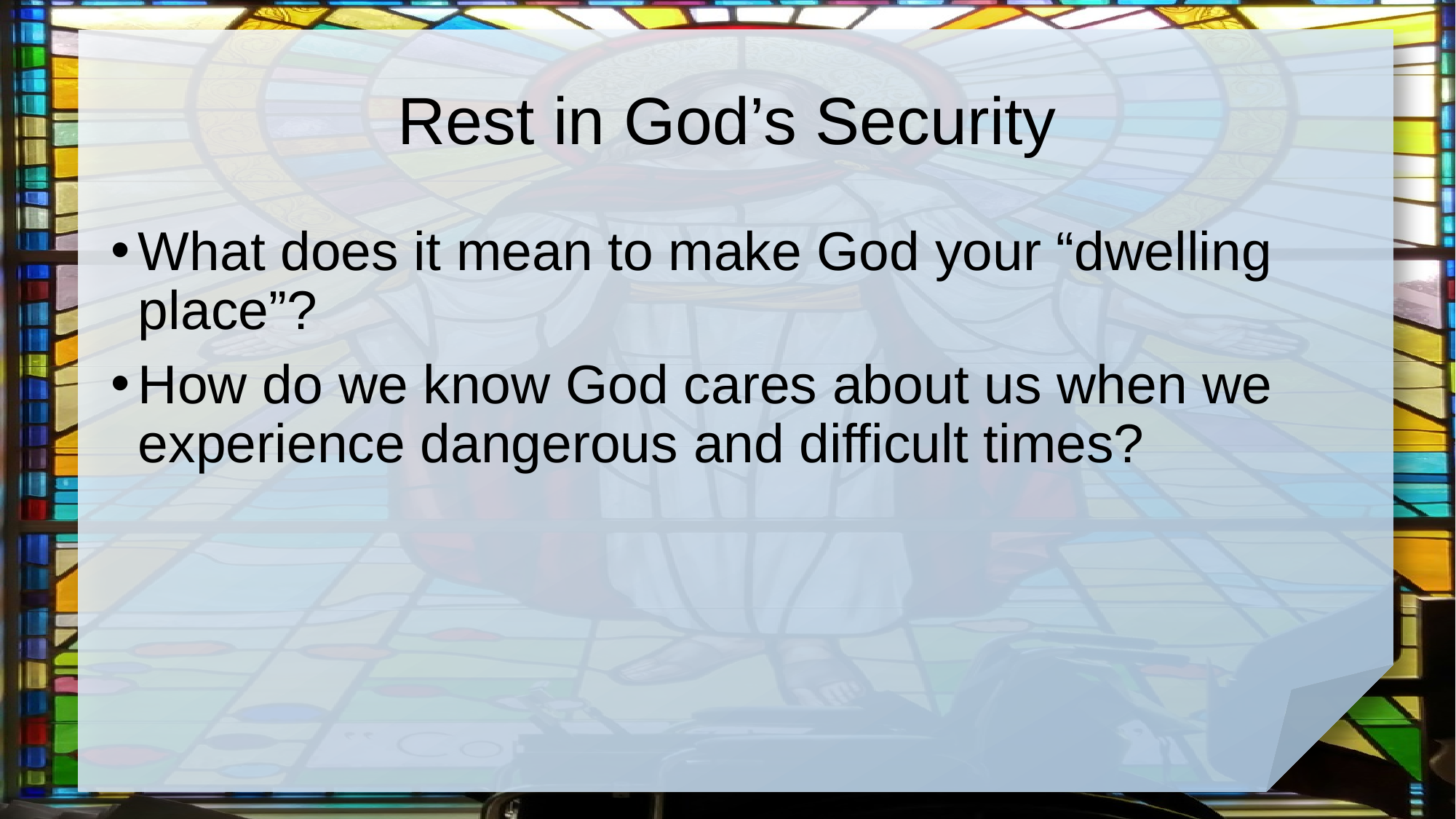

# Rest in God’s Security
What does it mean to make God your “dwelling place”?
How do we know God cares about us when we experience dangerous and difficult times?